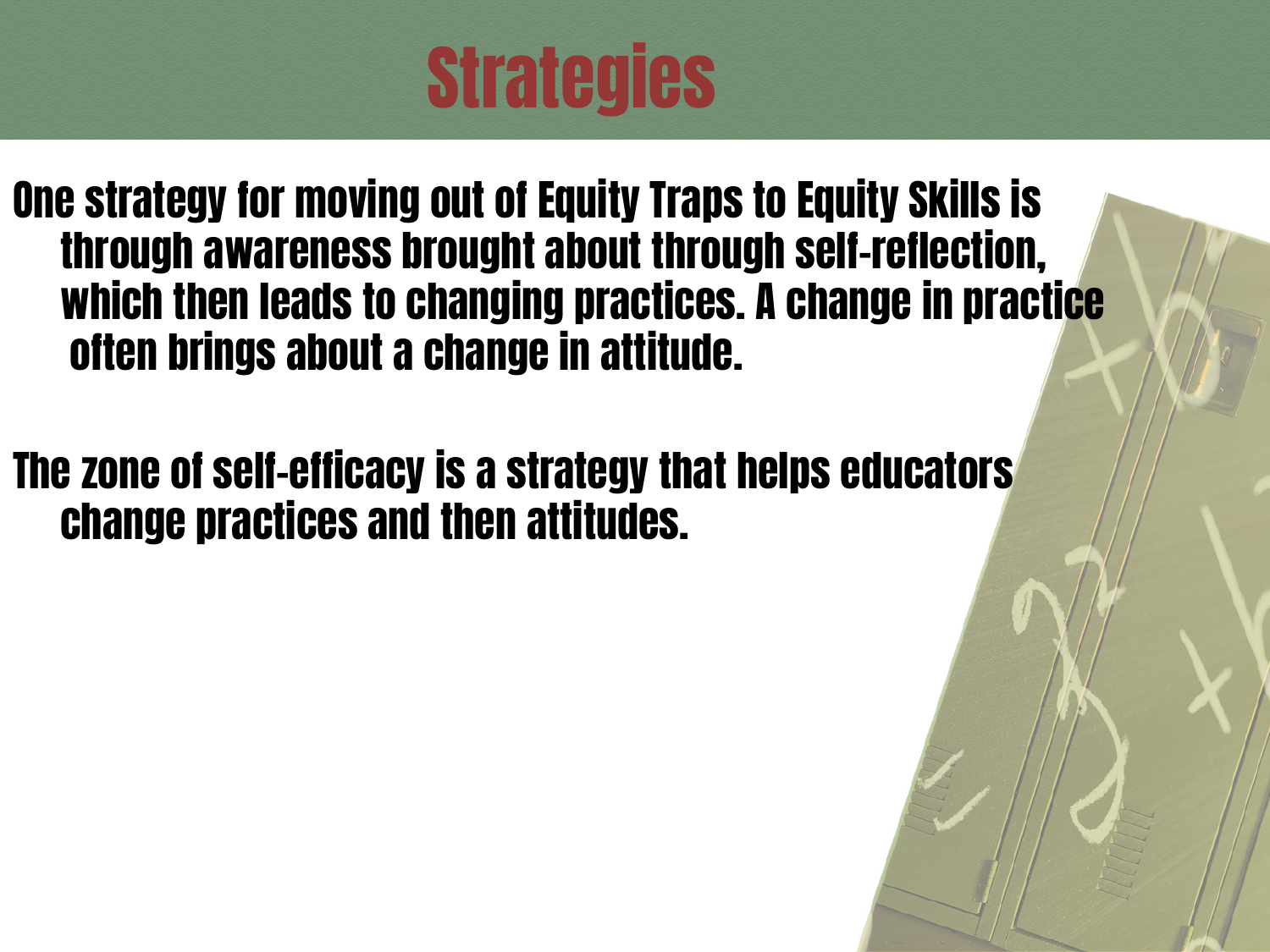

Strategies
One strategy for moving out of Equity Traps to Equity Skills is through awareness brought about through self-reflection, which then leads to changing practices. A change in practice  often brings about a change in attitude.

The zone of self-efficacy is a strategy that helps educators change practices and then attitudes.